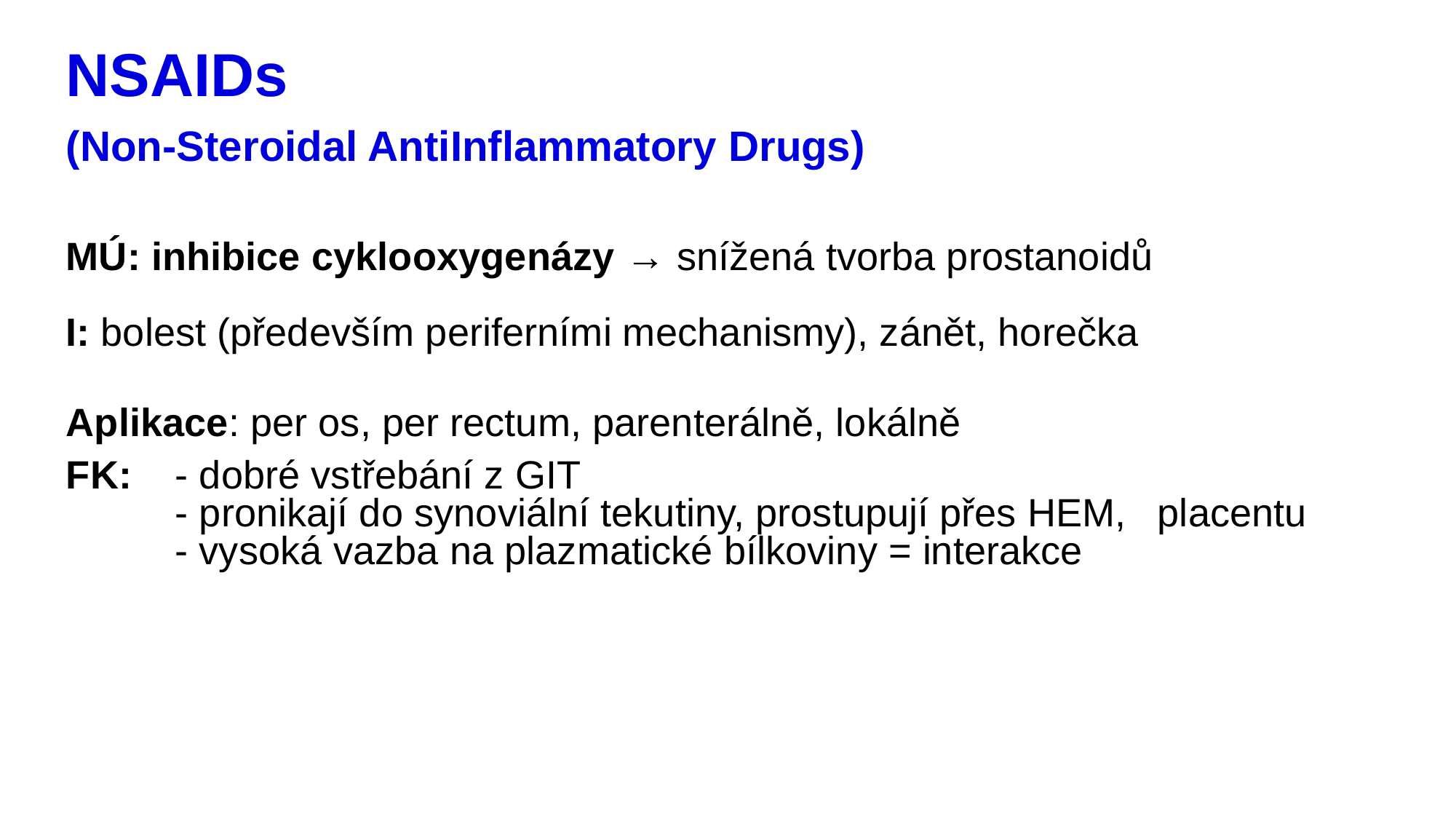

# NSAIDs (Non-Steroidal AntiInflammatory Drugs)

MÚ: inhibice cyklooxygenázy → snížená tvorba prostanoidů

I: bolest (především periferními mechanismy), zánět, horečka

Aplikace: per os, per rectum, parenterálně, lokálně

FK:	- dobré vstřebání z GIT
	- pronikají do synoviální tekutiny, prostupují přes HEM, 	placentu	- vysoká vazba na plazmatické bílkoviny = interakce